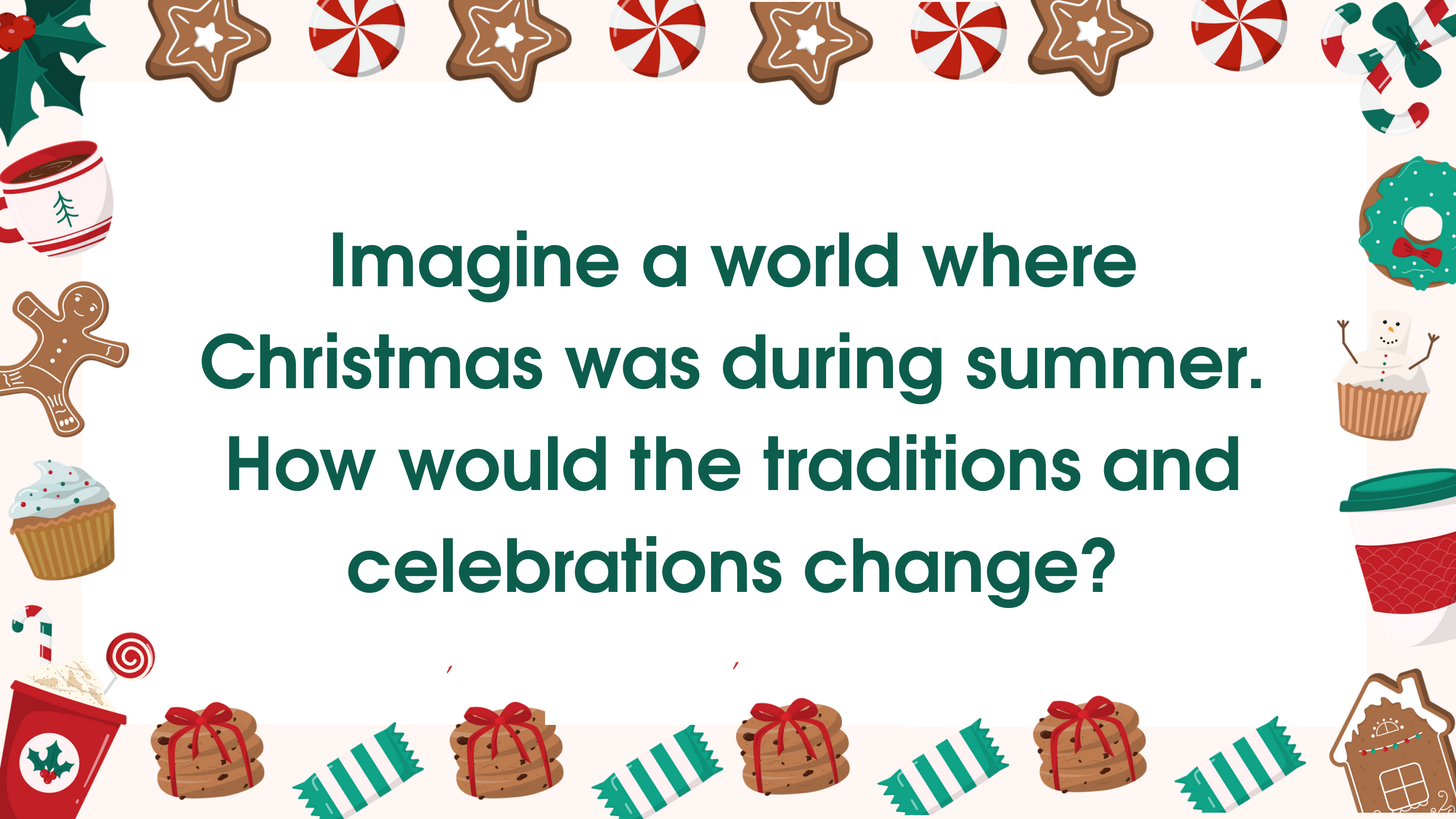

Imagine a world where Christmas was during summer. How would the traditions and celebrations change?